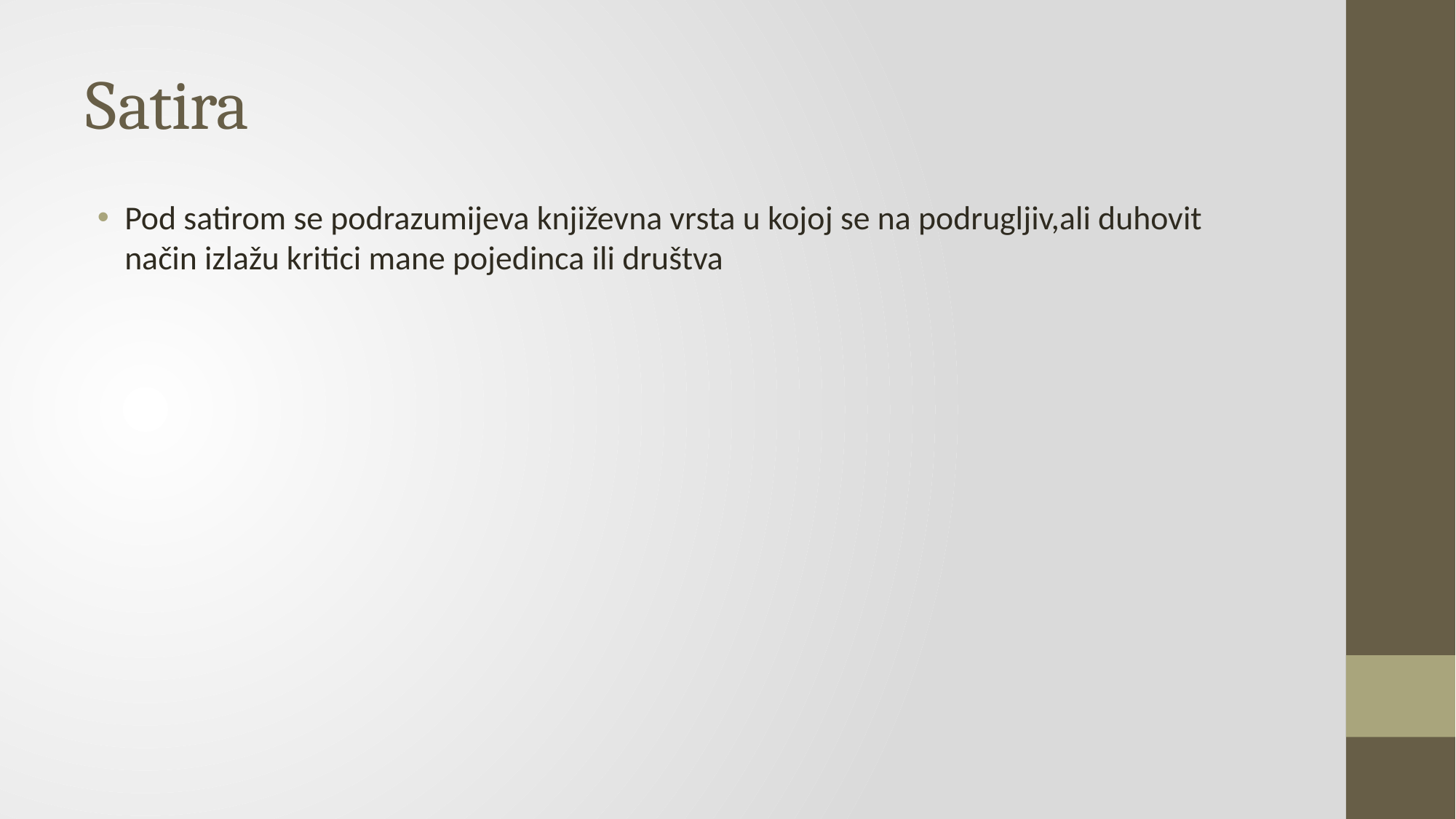

# Satira
Pod satirom se podrazumijeva književna vrsta u kojoj se na podrugljiv,ali duhovit način izlažu kritici mane pojedinca ili društva